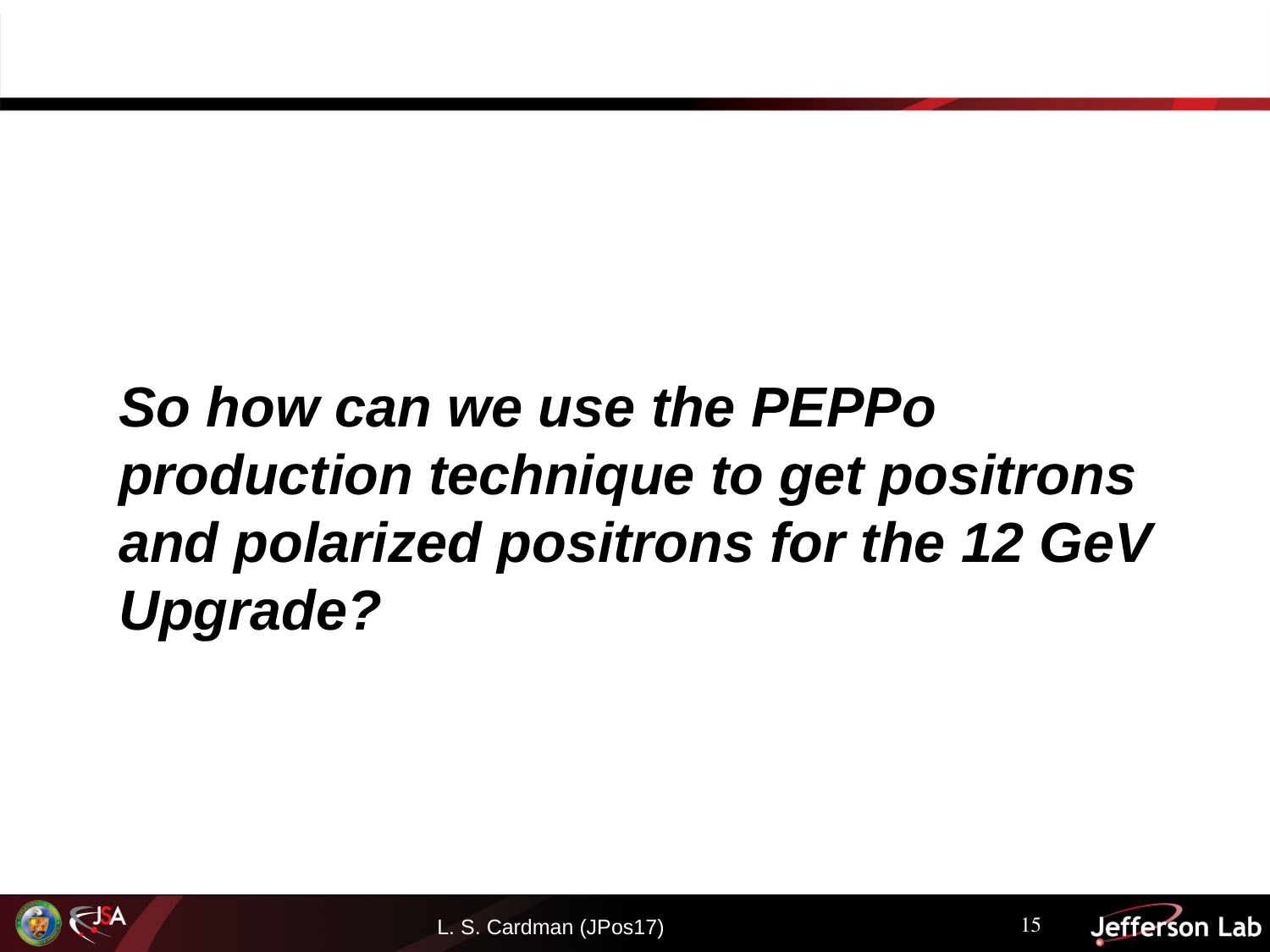

So how can we use the PEPPo production technique to get positrons and polarized positrons for the 12 GeV Upgrade?
15
L. S. Cardman (JPos17)